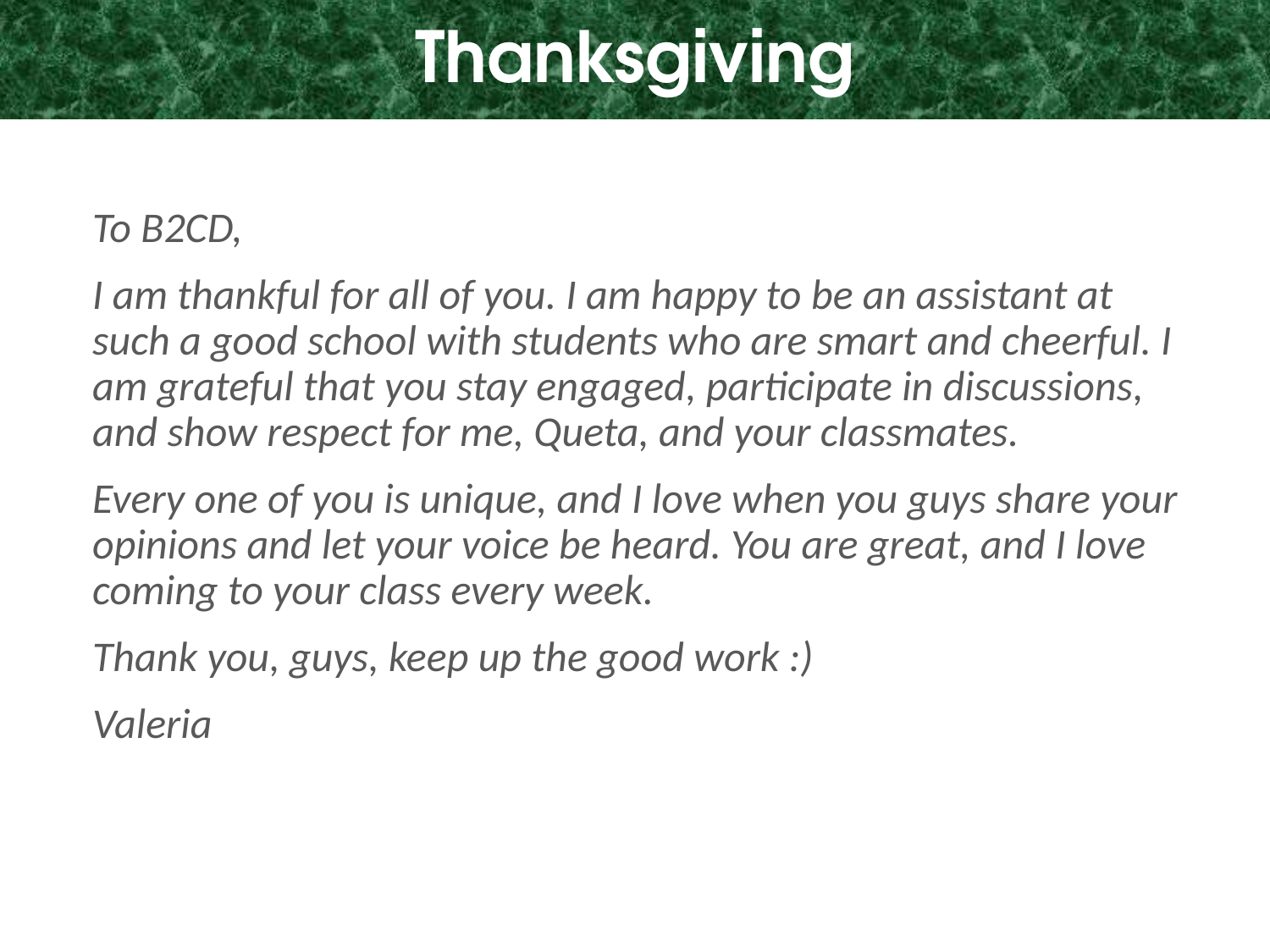

Thanksgiving
To B2CD,
I am thankful for all of you. I am happy to be an assistant at such a good school with students who are smart and cheerful. I am grateful that you stay engaged, participate in discussions, and show respect for me, Queta, and your classmates.
Every one of you is unique, and I love when you guys share your opinions and let your voice be heard. You are great, and I love coming to your class every week.
Thank you, guys, keep up the good work :)
Valeria